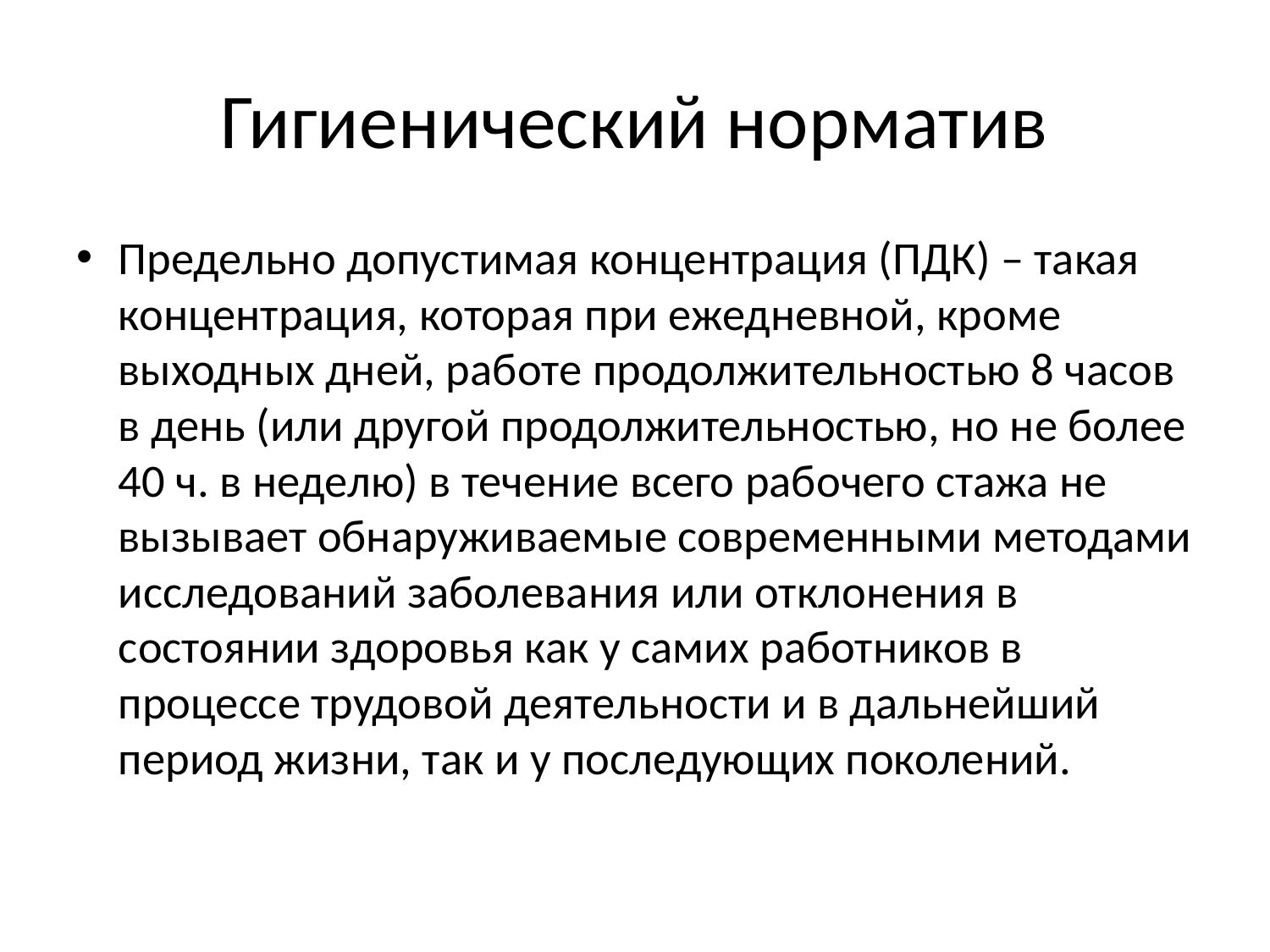

# Гигиенический норматив
Предельно допустимая концентрация (ПДК) – такая концентрация, которая при ежедневной, кроме выходных дней, работе продолжительностью 8 часов в день (или другой продолжительностью, но не более 40 ч. в неделю) в течение всего рабочего стажа не вызывает обнаруживаемые современными методами исследований заболевания или отклонения в состоянии здоровья как у самих работников в процессе трудовой деятельности и в дальнейший период жизни, так и у последующих поколений.